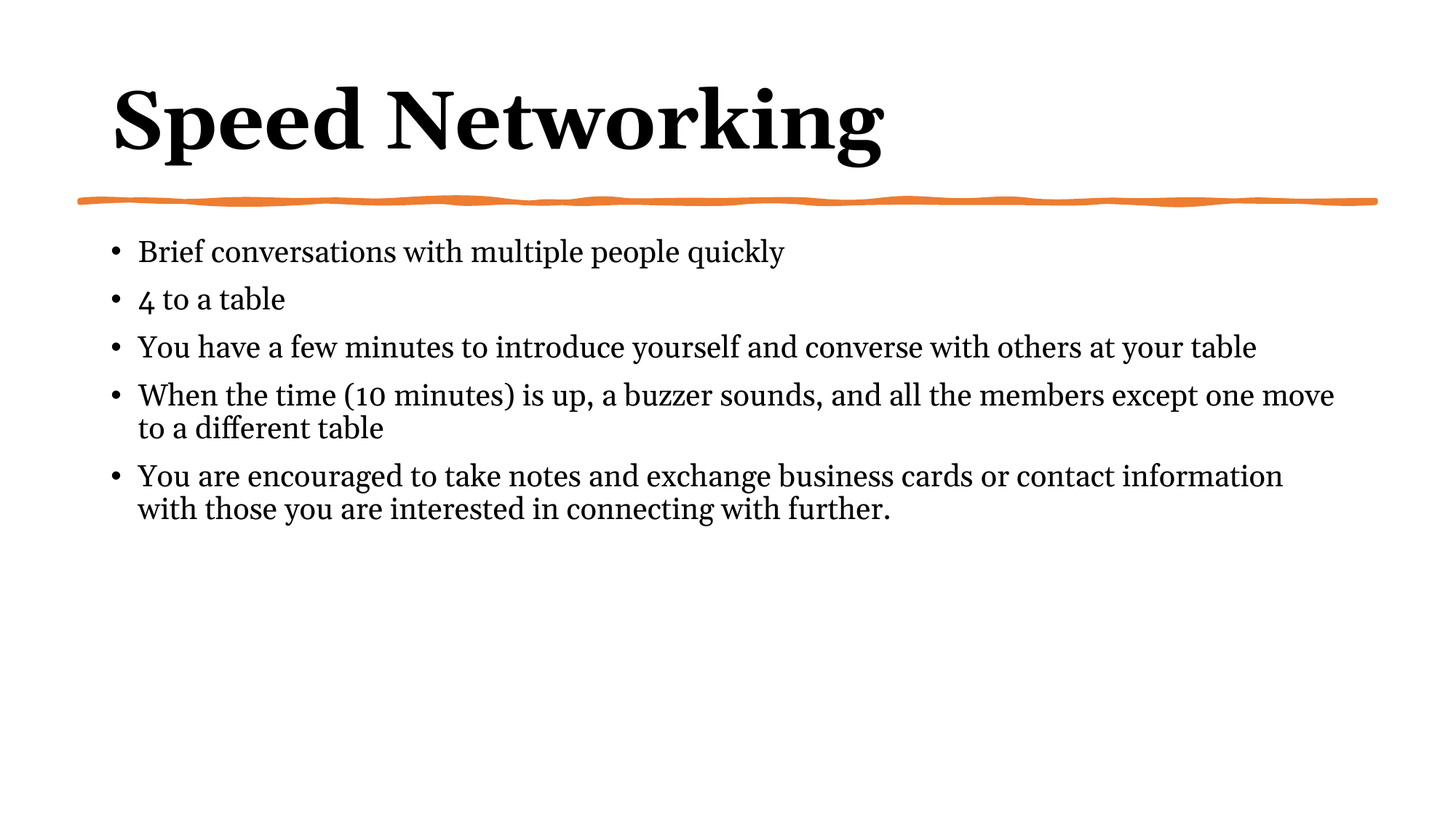

# Speed Networking

Brief conversations with multiple people quickly
4 to a table
You have a few minutes to introduce yourself and converse with others at your table
When the time (10 minutes) is up, a buzzer sounds, and all the members except one move to a different table
You are encouraged to take notes and exchange business cards or contact information with those you are interested in connecting with further.